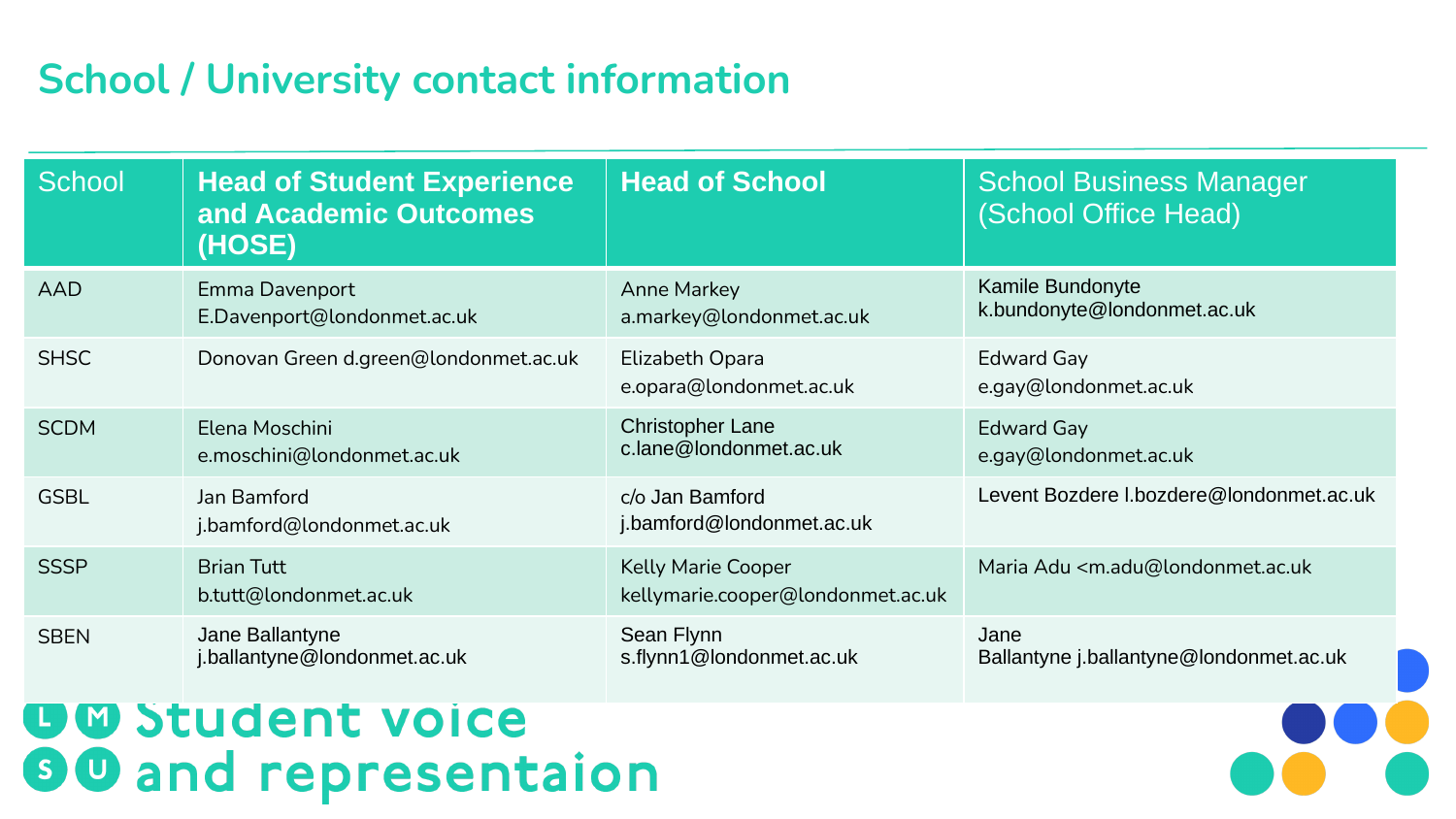

# School / University contact information
| School | Head of Student Experience and Academic Outcomes (HOSE) | Head of School | School Business Manager (School Office Head) |
| --- | --- | --- | --- |
| AAD | Emma Davenport E.Davenport@londonmet.ac.uk | Anne Markey a.markey@londonmet.ac.uk | Kamile Bundonyte k.bundonyte@londonmet.ac.uk |
| SHSC | Donovan Green d.green@londonmet.ac.uk | Elizabeth Opara e.opara@londonmet.ac.uk | Edward Gay  e.gay@londonmet.ac.uk |
| SCDM | Elena Moschini  e.moschini@londonmet.ac.uk | Christopher Lane c.lane@londonmet.ac.uk | Edward Gay  e.gay@londonmet.ac.uk |
| GSBL | Jan Bamford  j.bamford@londonmet.ac.uk | c/o Jan Bamford  j.bamford@londonmet.ac.uk | Levent Bozdere l.bozdere@londonmet.ac.uk |
| SSSP | Brian Tutt  b.tutt@londonmet.ac.uk | Kelly Marie Cooper kellymarie.cooper@londonmet.ac.uk | Maria Adu <m.adu@londonmet.ac.uk |
| SBEN | Jane Ballantyne j.ballantyne@londonmet.ac.uk | Sean Flynn s.flynn1@londonmet.ac.uk | Jane Ballantyne j.ballantyne@londonmet.ac.uk |